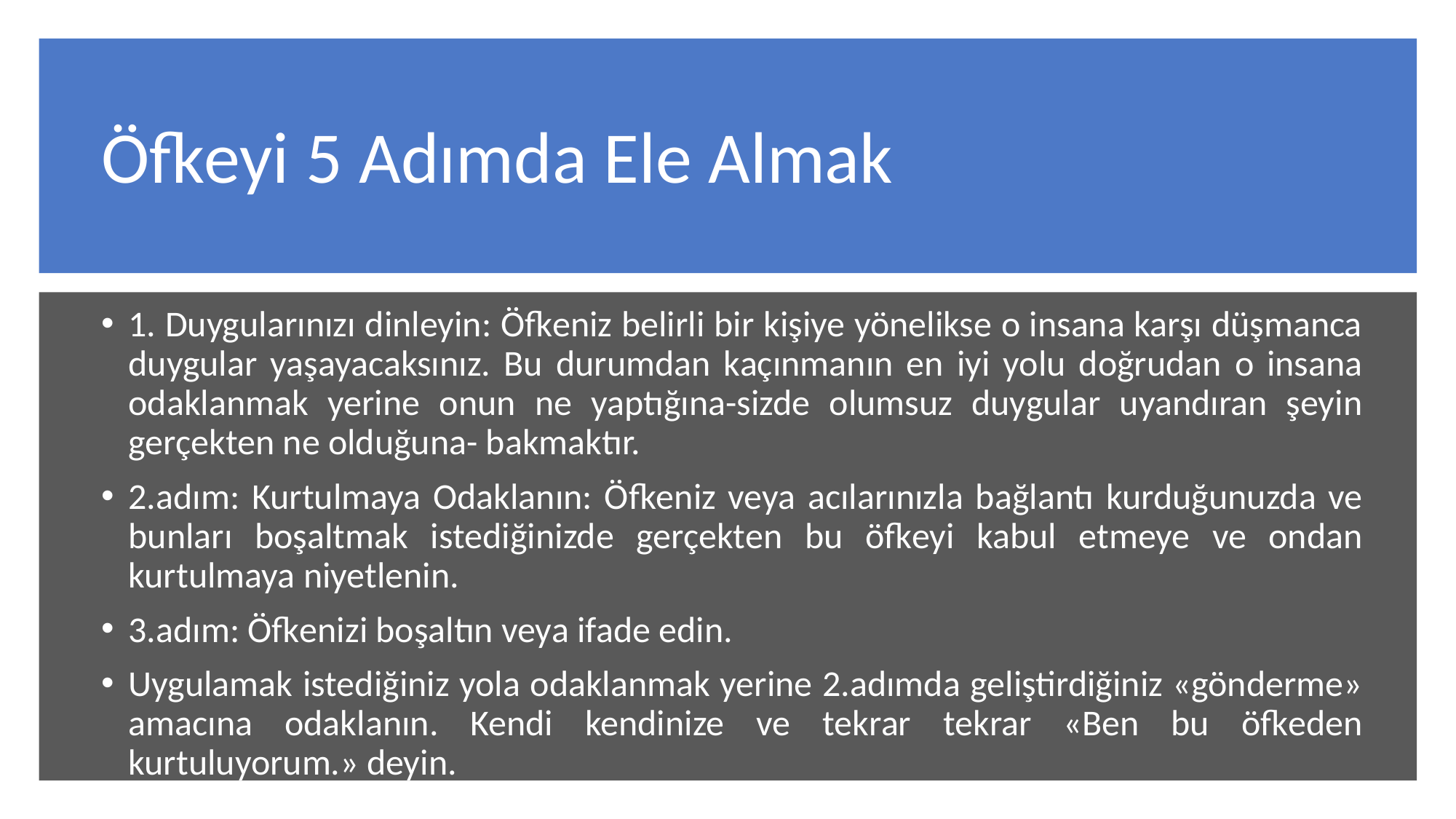

# Öfkeyi 5 Adımda Ele Almak

1. Duygularınızı dinleyin: Öfkeniz belirli bir kişiye yönelikse o insana karşı düşmanca duygular yaşayacaksınız. Bu durumdan kaçınmanın en iyi yolu doğrudan o insana odaklanmak yerine onun ne yaptığına-sizde olumsuz duygular uyandıran şeyin gerçekten ne olduğuna- bakmaktır.
2.adım: Kurtulmaya Odaklanın: Öfkeniz veya acılarınızla bağlantı kurduğunuzda ve bunları boşaltmak istediğinizde gerçekten bu öfkeyi kabul etmeye ve ondan kurtulmaya niyetlenin.
3.adım: Öfkenizi boşaltın veya ifade edin.
Uygulamak istediğiniz yola odaklanmak yerine 2.adımda geliştirdiğiniz «gönderme» amacına odaklanın. Kendi kendinize ve tekrar tekrar «Ben bu öfkeden kurtuluyorum.» deyin.